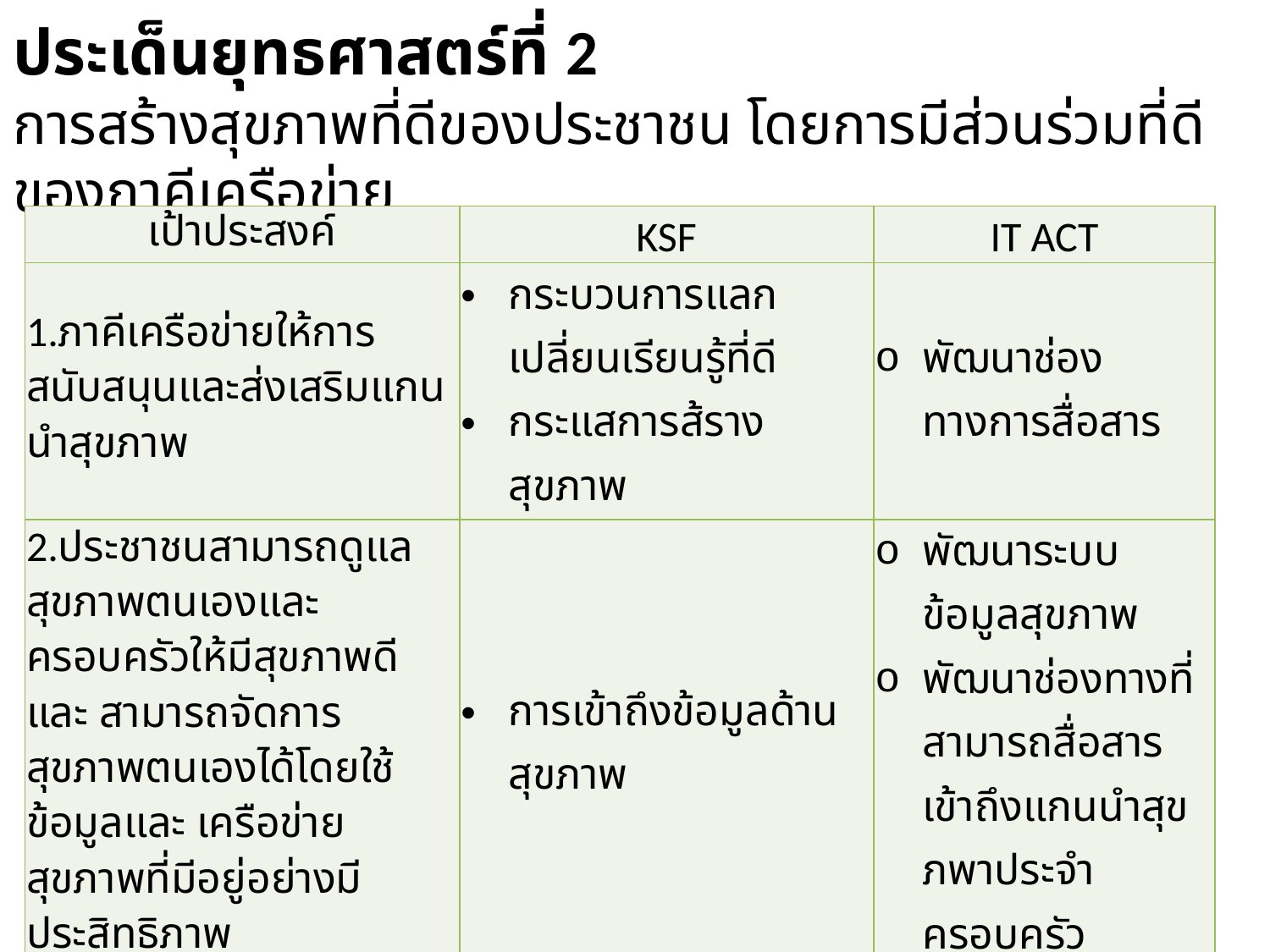

# ประเด็นยุทธศาสตร์ที่ 2 การสร้างสุขภาพที่ดีของประชาชน โดยการมีส่วนร่วมที่ดีของภาคีเครือข่าย
| เป้าประสงค์ | KSF | IT ACT |
| --- | --- | --- |
| 1.ภาคีเครือข่ายให้การสนับสนุนและส่งเสริมแกนนำสุขภาพ | กระบวนการแลกเปลี่ยนเรียนรู้ที่ดี กระแสการส้รางสุขภาพ | พัฒนาช่องทางการสื่อสาร |
| 2.ประชาชนสามารถดูแลสุขภาพตนเองและครอบครัวให้มีสุขภาพดีและ สามารถจัดการสุขภาพตนเองได้โดยใช้ข้อมูลและ เครือข่ายสุขภาพที่มีอยู่อย่างมีประสิทธิภาพ | การเข้าถึงข้อมูลด้านสุขภาพ | พัฒนาระบบข้อมูลสุขภาพ พัฒนาช่องทางที่สามารถสื่อสารเข้าถึงแกนนำสุขภพาประจำครอบครัว |
| 3.มีแกนนำสุขภาพครบทุกกลุ่มวัยทุกชุมชน | การพัฒนาศักยภาพแกนนำ |  |
| 4.มีบุคคลต้นแบบด้านสุขภาพ | การสื่อสารด้านสุขภาพ | พัฒนาช่องทางที่สามารถสื่อสารเข้าถึงแกนนำสุขภาพประจำครอบครัว |